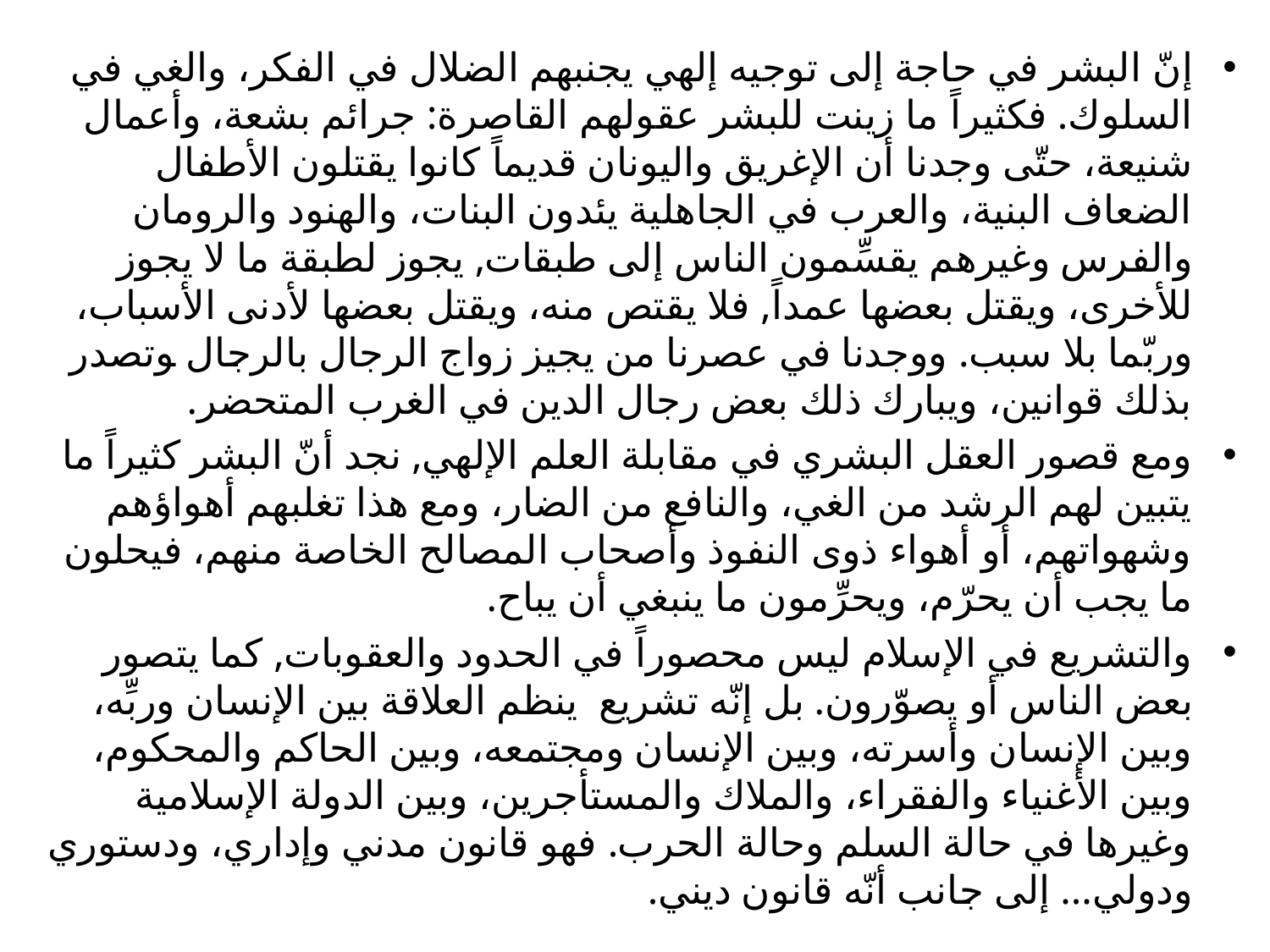

إنّ البشر في حاجة إلى توجيه إلهي يجنبهم الضلال في الفكر، والغي في السلوك. فكثيراً ما زينت للبشر عقولهم القاصرة: جرائم بشعة، وأعمال شنيعة، حتّى وجدنا أن الإغريق واليونان قديماً كانوا يقتلون الأطفال الضعاف البنية، والعرب في الجاهلية يئدون البنات، والهنود والرومان والفرس وغيرهم يقسِّمون الناس إلى طبقات, يجوز لطبقة ما لا يجوز للأخرى، ويقتل بعضها عمداً, فلا يقتص منه، ويقتل بعضها لأدنى الأسباب، وربّما بلا سبب. ووجدنا في عصرنا من يجيز زواج الرجال بالرجال ‍وتصدر بذلك قوانين، ويبارك ذلك بعض رجال الدين في الغرب المتحضر.
ومع قصور العقل البشري في مقابلة العلم الإلهي, نجد أنّ البشر كثيراً ما يتبين لهم الرشد من الغي، والنافع من الضار، ومع هذا تغلبهم أهواؤهم وشهواتهم، أو أهواء ذوى النفوذ وأصحاب المصالح الخاصة منهم، فيحلون ما يجب أن يحرّم، ويحرِّمون ما ينبغي أن يباح.
والتشريع في الإسلام ليس محصوراً في الحدود والعقوبات, كما يتصور بعض الناس أو يصوّرون. بل إنّه تشريع  ينظم العلاقة بين الإنسان وربِّه، وبين الإنسان وأسرته، وبين الإنسان ومجتمعه، وبين الحاكم والمحكوم، وبين الأغنياء والفقراء، والملاك والمستأجرين، وبين الدولة الإسلامية وغيرها في حالة السلم وحالة الحرب. فهو قانون مدني وإداري، ودستوري ودولي... إلى جانب أنّه قانون ديني.